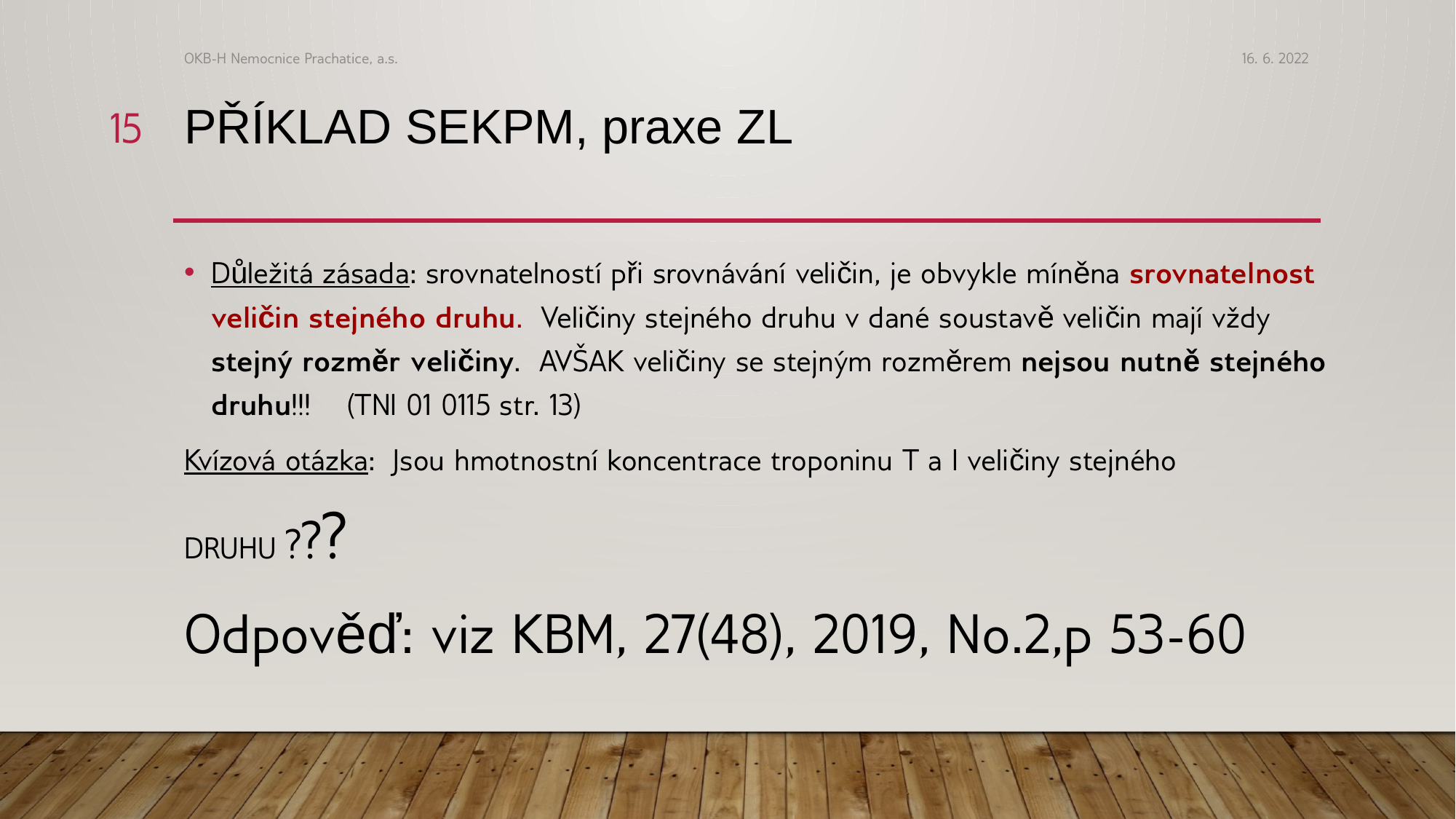

OKB-H Nemocnice Prachatice, a.s.
16. 6. 2022
15
# příklad SEKPM, praxe ZL
Důležitá zásada: srovnatelností při srovnávání veličin, je obvykle míněna srovnatelnost veličin stejného druhu.  Veličiny stejného druhu v dané soustavě veličin mají vždy stejný rozměr veličiny.  AVŠAK veličiny se stejným rozměrem nejsou nutně stejného druhu!!!    (TNI 01 0115 str. 13)
Kvízová otázka:  Jsou hmotnostní koncentrace troponinu T a I veličiny stejného DRUHU ???
Odpověď: viz KBM, 27(48), 2019, No.2,p 53-60